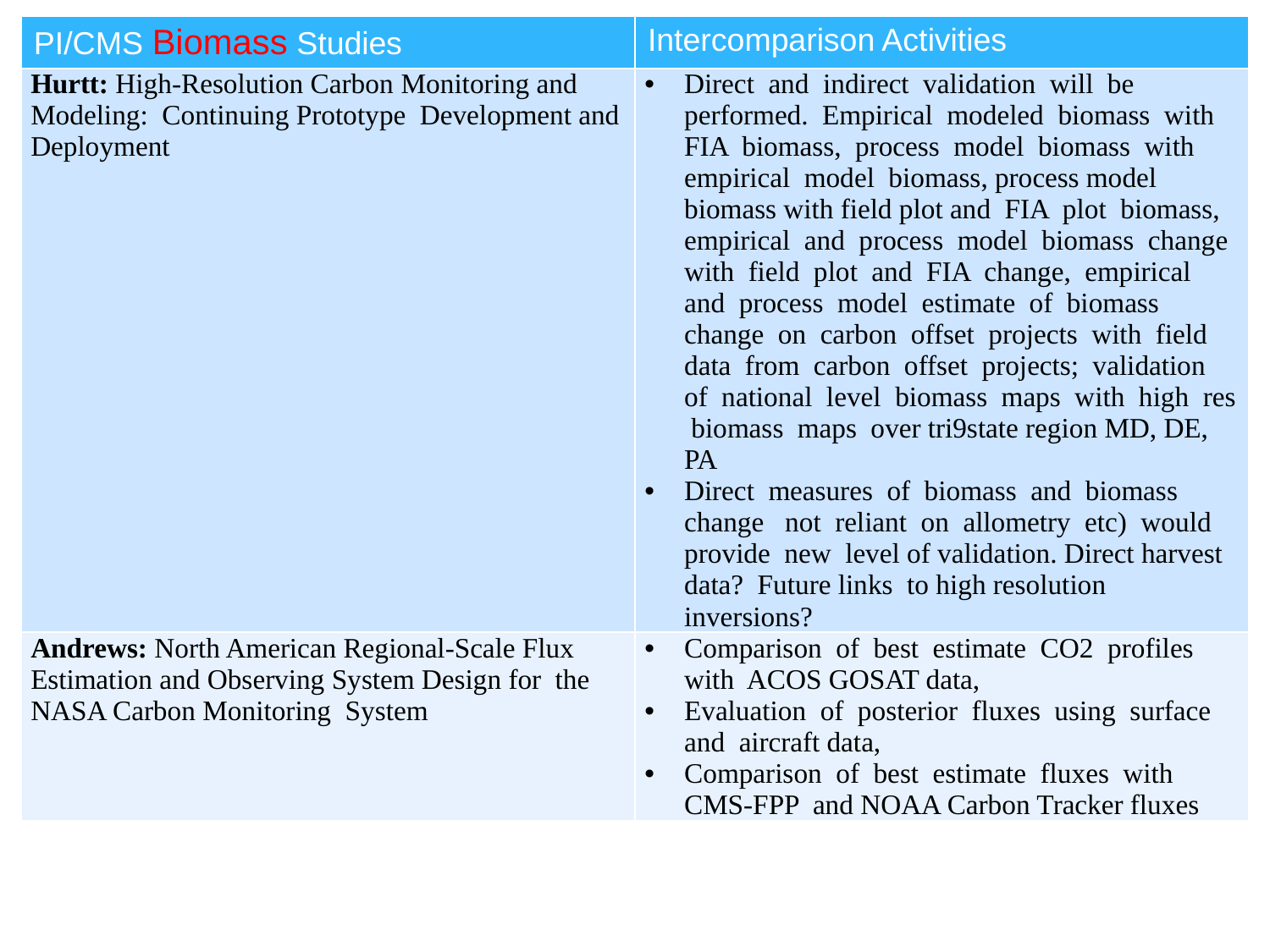

| PI/CMS Biomass Studies | Intercomparison Activities |
| --- | --- |
| Hurtt: High-Resolution Carbon Monitoring and Modeling: Continuing Prototype Development and Deployment | Direct and indirect validation will be performed. Empirical modeled biomass with FIA biomass, process model biomass with empirical model biomass, process model biomass with field plot and FIA plot biomass, empirical and process model biomass change with field plot and FIA change, empirical and process model estimate of biomass change on carbon offset projects with field data from carbon offset projects; validation of national level biomass maps with high res biomass maps over tri9state region MD, DE, PA Direct measures of biomass and biomass change not reliant on allometry etc) would provide new level of validation. Direct harvest data? Future links to high resolution inversions? |
| Andrews: North American Regional-Scale Flux Estimation and Observing System Design for the NASA Carbon Monitoring System | Comparison of best estimate CO2 profiles with ACOS GOSAT data, Evaluation of posterior fluxes using surface and aircraft data, Comparison of best estimate fluxes with CMS-FPP and NOAA Carbon Tracker fluxes |